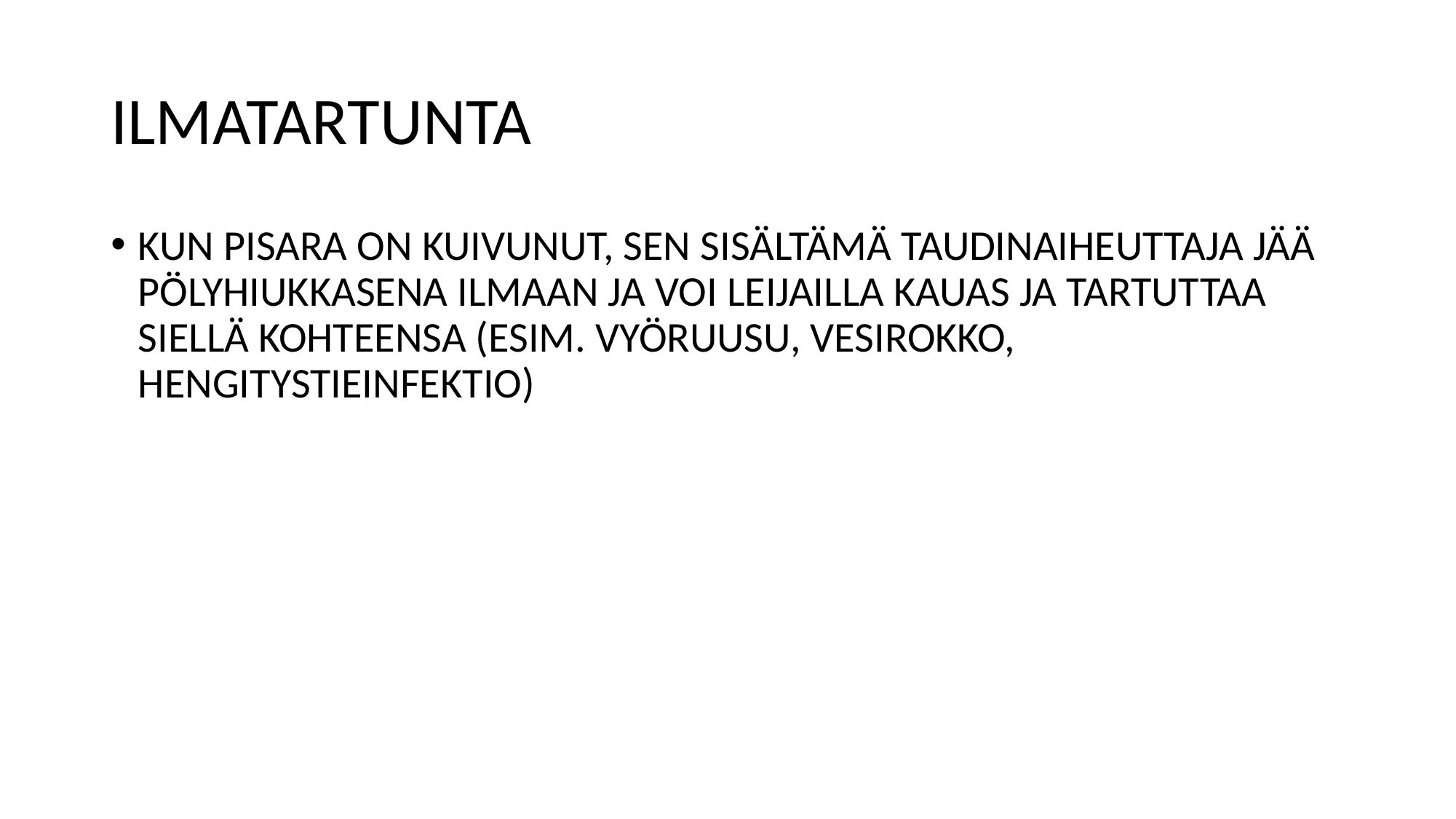

# ILMATARTUNTA
KUN PISARA ON KUIVUNUT, SEN SISÄLTÄMÄ TAUDINAIHEUTTAJA JÄÄ PÖLYHIUKKASENA ILMAAN JA VOI LEIJAILLA KAUAS JA TARTUTTAA SIELLÄ KOHTEENSA (ESIM. VYÖRUUSU, VESIROKKO, HENGITYSTIEINFEKTIO)